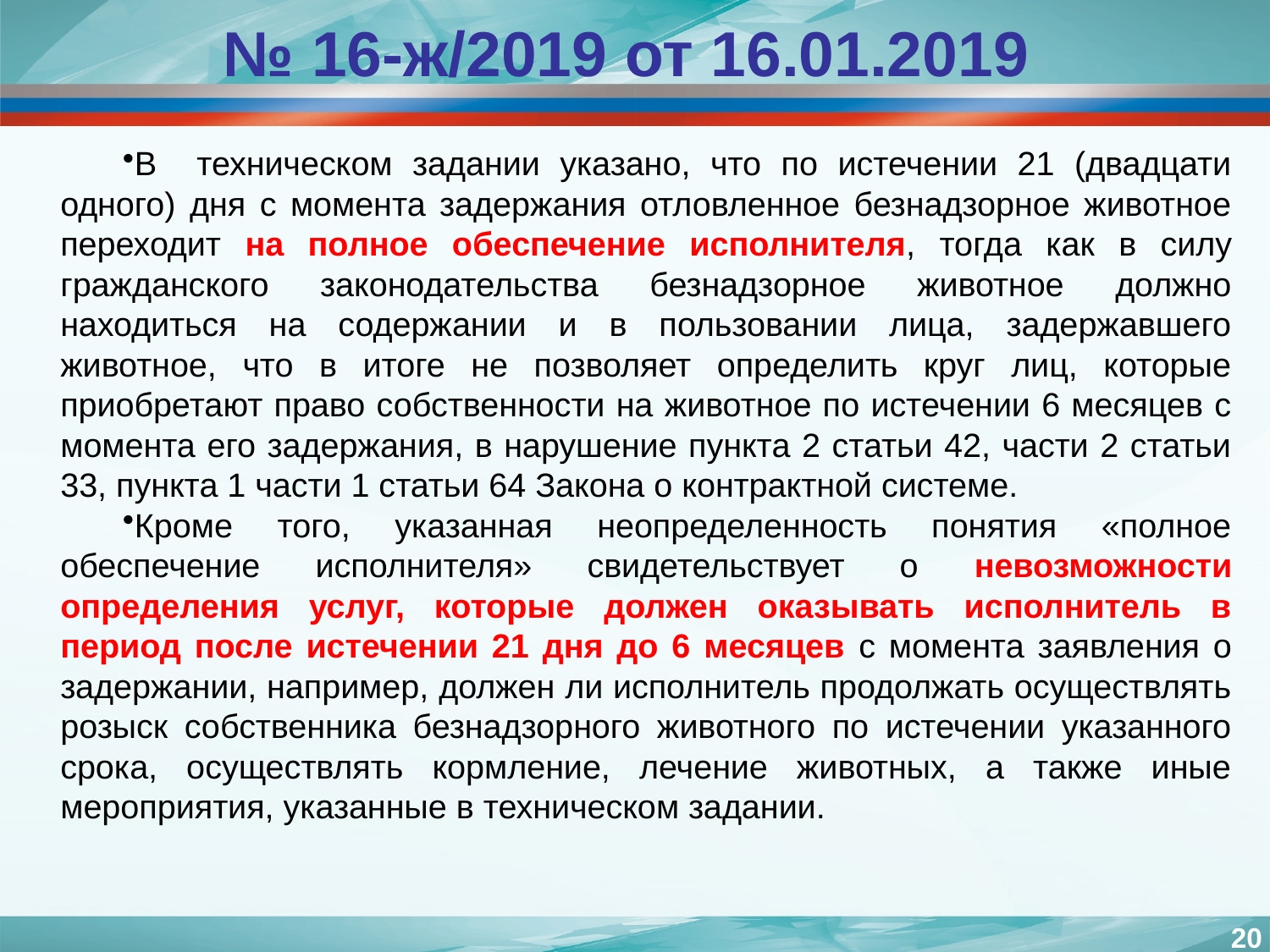

# № 16-ж/2019 от 16.01.2019
В  техническом задании указано, что по истечении 21 (двадцати одного) дня с момента задержания отловленное безнадзорное животное переходит на полное обеспечение исполнителя, тогда как в силу гражданского законодательства безнадзорное животное должно находиться на содержании и в пользовании лица, задержавшего животное, что в итоге не позволяет определить круг лиц, которые приобретают право собственности на животное по истечении 6 месяцев с момента его задержания, в нарушение пункта 2 статьи 42, части 2 статьи 33, пункта 1 части 1 статьи 64 Закона о контрактной системе.
Кроме того, указанная неопределенность понятия «полное обеспечение исполнителя» свидетельствует о невозможности определения услуг, которые должен оказывать исполнитель в период после истечении 21 дня до 6 месяцев с момента заявления о задержании, например, должен ли исполнитель продолжать осуществлять розыск собственника безнадзорного животного по истечении указанного срока, осуществлять кормление, лечение животных, а также иные мероприятия, указанные в техническом задании.

20